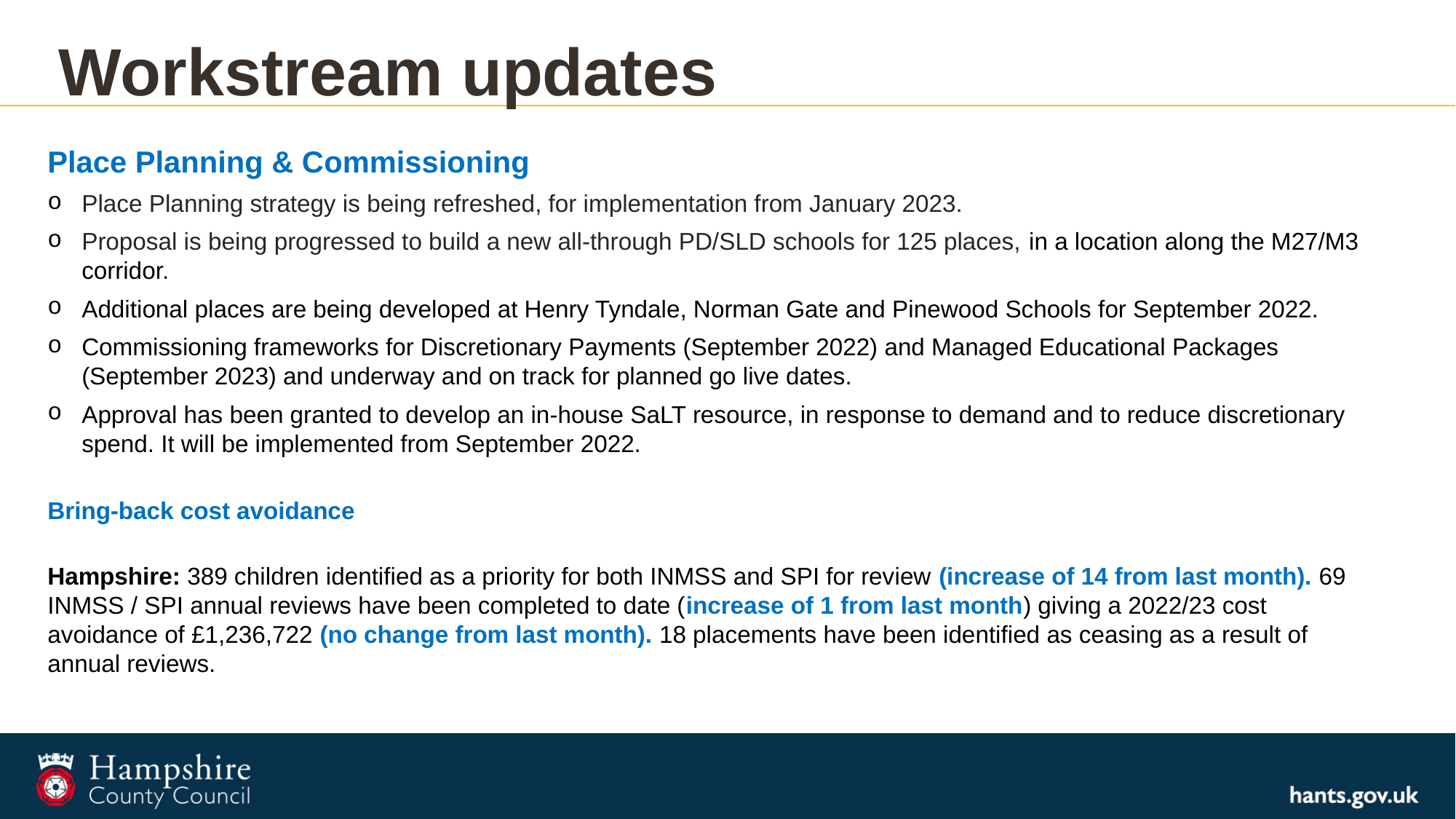

# Workstream updates
Place Planning & Commissioning
Place Planning strategy is being refreshed, for implementation from January 2023.
Proposal is being progressed to build a new all-through PD/SLD schools for 125 places, in a location along the M27/M3 corridor.
Additional places are being developed at Henry Tyndale, Norman Gate and Pinewood Schools for September 2022.
Commissioning frameworks for Discretionary Payments (September 2022) and Managed Educational Packages (September 2023) and underway and on track for planned go live dates.
Approval has been granted to develop an in-house SaLT resource, in response to demand and to reduce discretionary spend. It will be implemented from September 2022.

Bring-back cost avoidance

Hampshire: 389 children identified as a priority for both INMSS and SPI for review (increase of 14 from last month). 69 INMSS / SPI annual reviews have been completed to date (increase of 1 from last month) giving a 2022/23 cost avoidance of £1,236,722 (no change from last month). 18 placements have been identified as ceasing as a result of annual reviews.